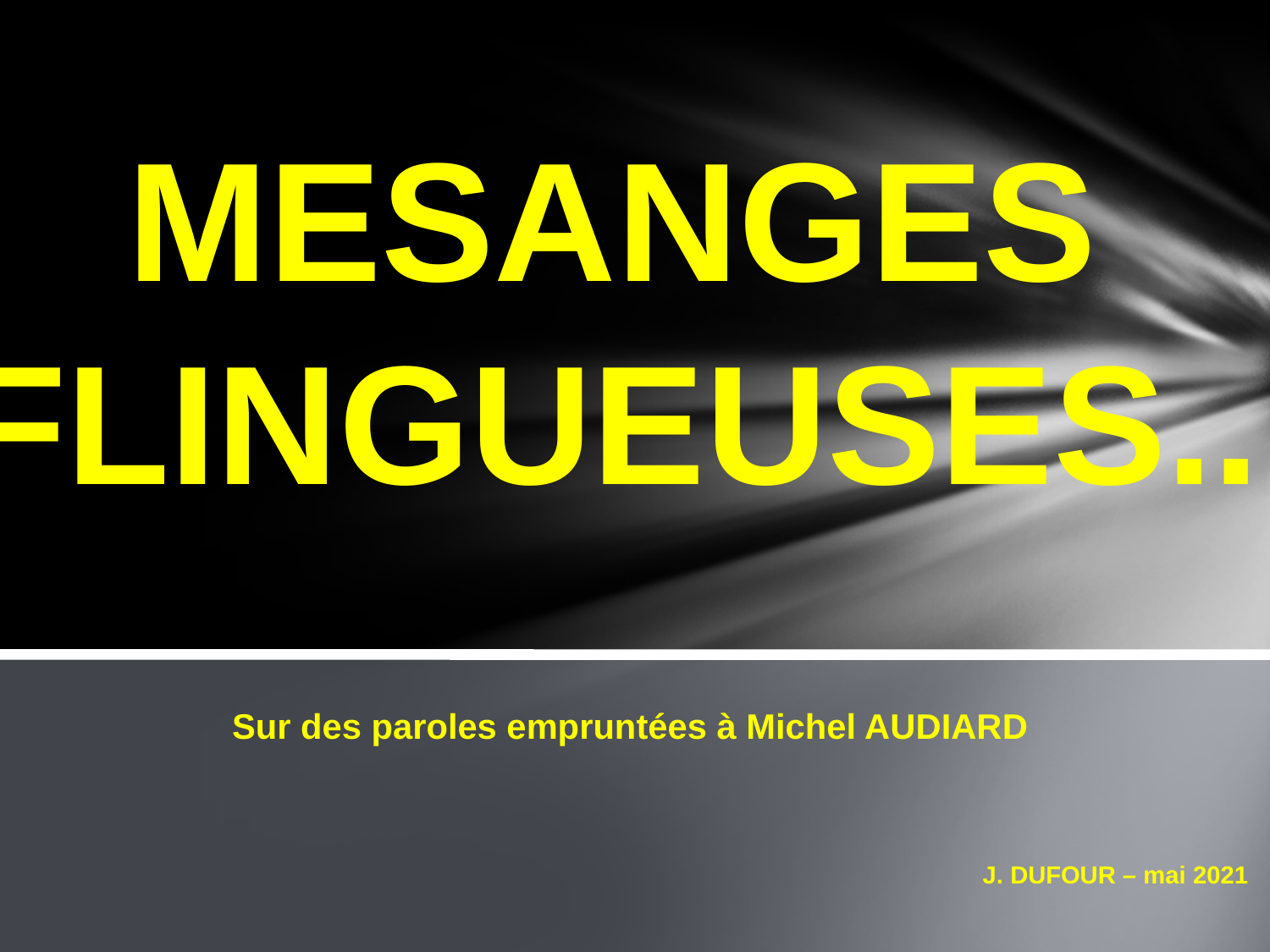

MESANGES
FLINGUEUSES...
Sur des paroles empruntées à Michel AUDIARD
J. DUFOUR – mai 2021